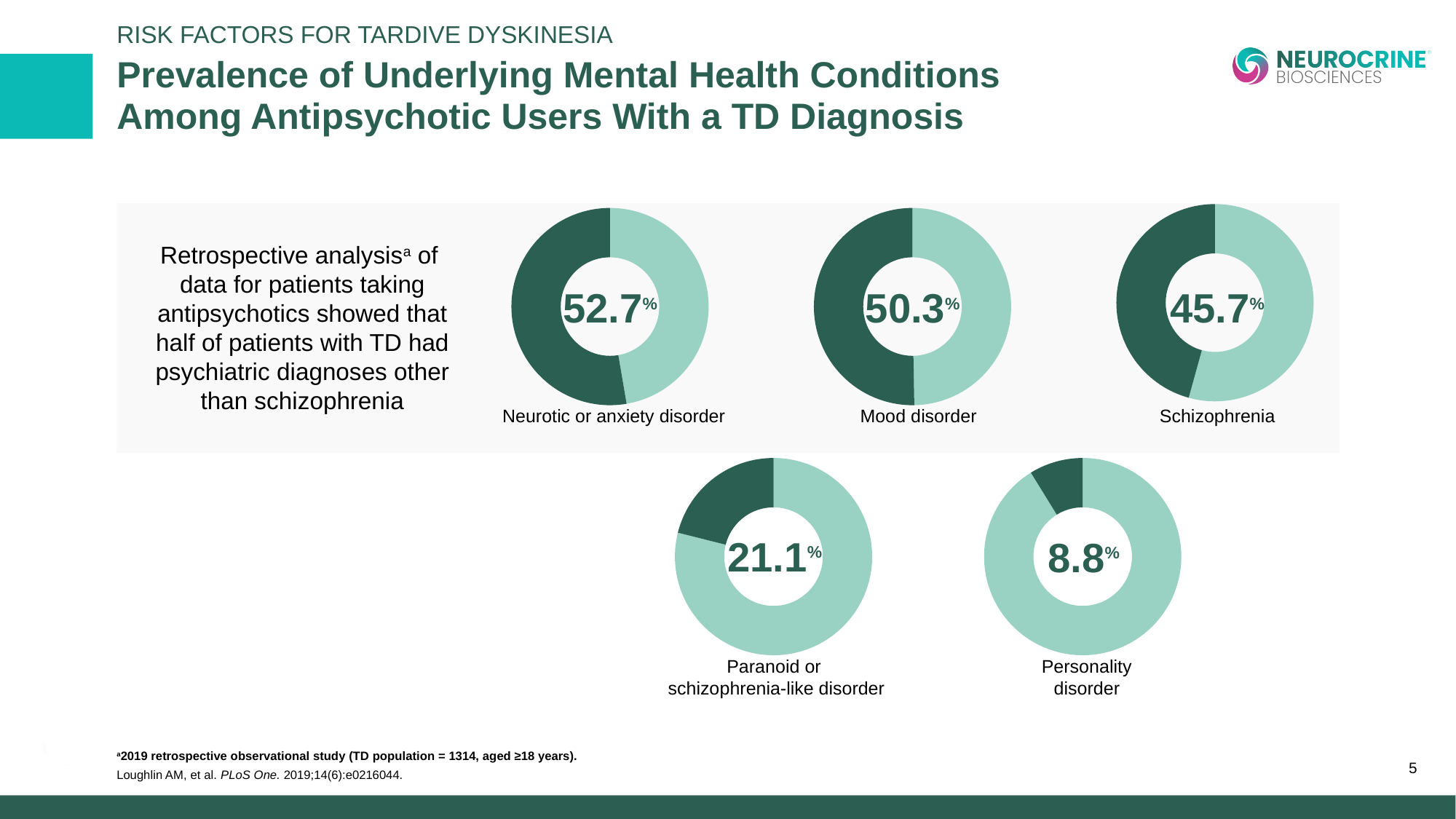

Risk Factors for Tardive Dyskinesia
# Prevalence of Underlying Mental Health Conditions Among Antipsychotic Users With a TD Diagnosis

### Chart

| Category | Column1 |
|---|---|
| Without | 54.3 |
| With | 45.7 |

### Chart

| Category | Column1 |
|---|---|
| 1st Qtr | 47.3 |
| 2nd Qtr | 52.7 |

### Chart

| Category | Column1 |
|---|---|
| Without | 49.7 |
| With | 50.3 |
Retrospective analysisa of
data for patients taking antipsychotics showed that half of patients with TD had psychiatric diagnoses other than schizophrenia
52.7%
50.3%
45.7%
Neurotic or anxiety disorder
Mood disorder
Schizophrenia

### Chart

| Category | Column1 |
|---|---|
| Without | 78.9 |
| With | 21.1 |

### Chart

| Category | Column1 |
|---|---|
| Without | 91.2 |
| With | 8.8 |
21.1%
8.8%
Paranoid or
schizophrenia-like disorder
Personality disorder
5
a2019 retrospective observational study (TD population = 1314, aged ≥18 years).
Loughlin AM, et al. PLoS One. 2019;14(6):e0216044.